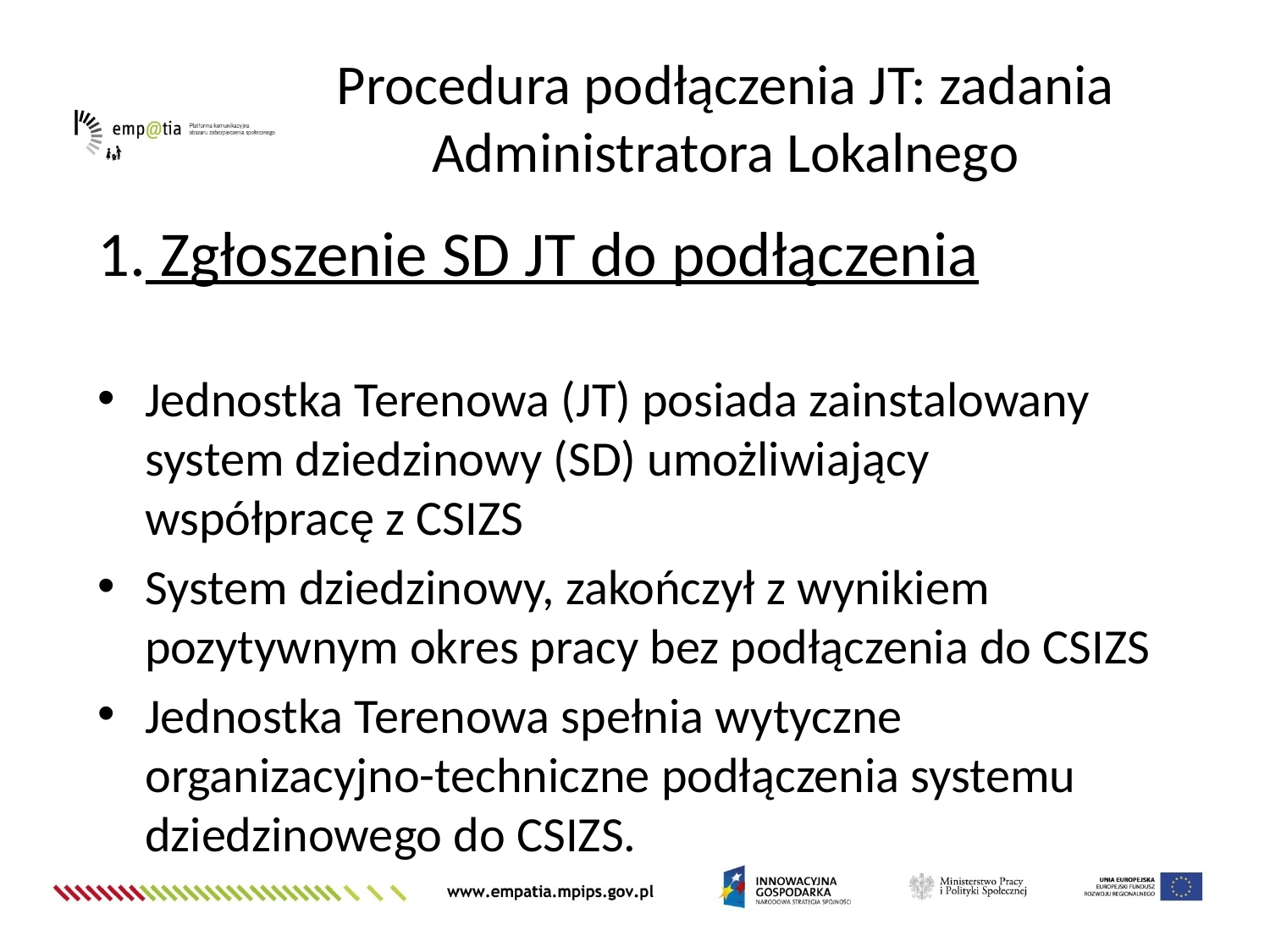

Procedura podłączenia JT: zadania Administratora Lokalnego
 Zgłoszenie SD JT do podłączenia

Jednostka Terenowa (JT) posiada zainstalowany system dziedzinowy (SD) umożliwiający współpracę z CSIZS
System dziedzinowy, zakończył z wynikiem pozytywnym okres pracy bez podłączenia do CSIZS
Jednostka Terenowa spełnia wytyczne organizacyjno-techniczne podłączenia systemu dziedzinowego do CSIZS.